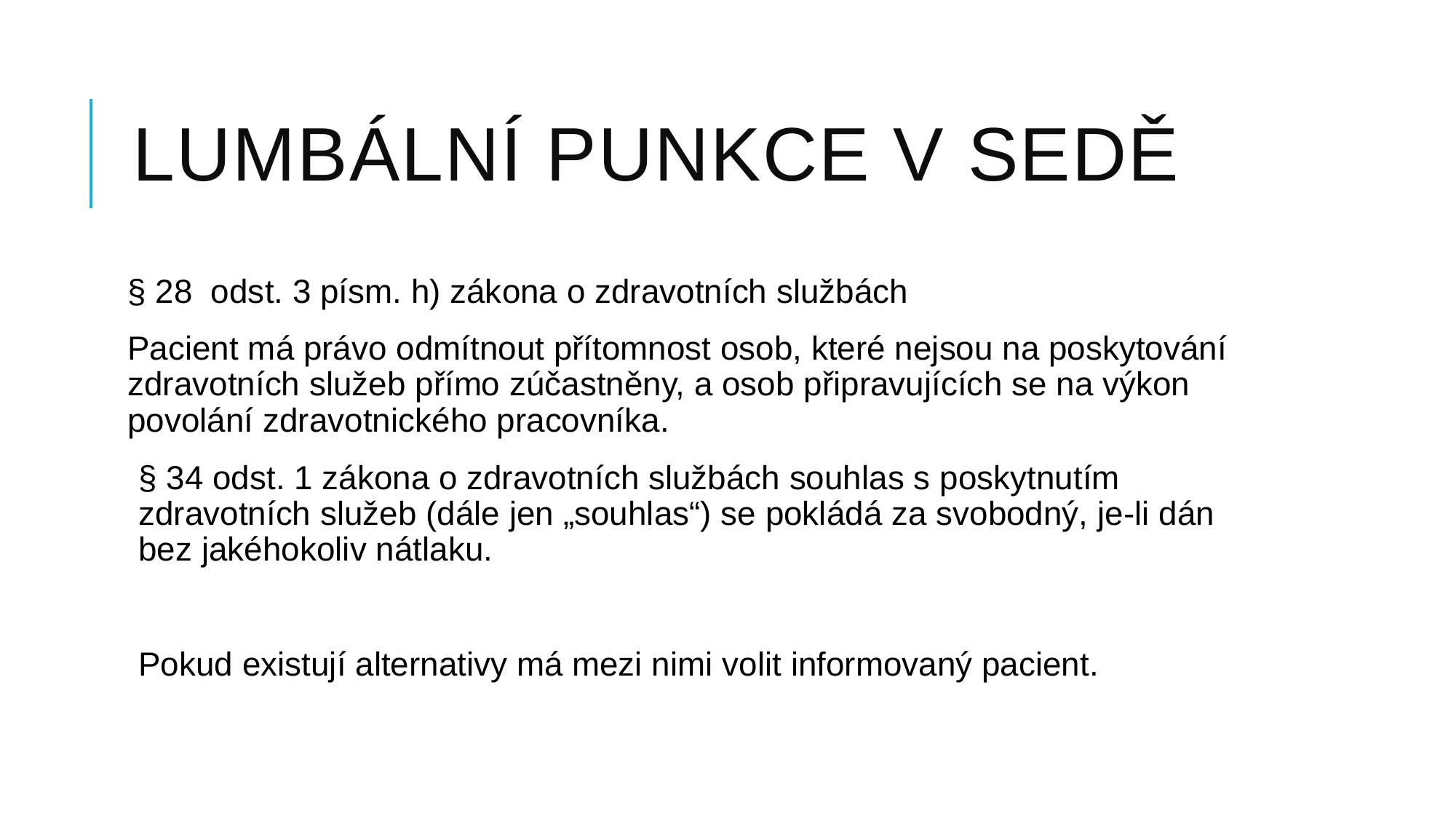

# LUMBální punkce v Sedě
§ 28  odst. 3 písm. h) zákona o zdravotních službách
Pacient má právo odmítnout přítomnost osob, které nejsou na poskytování zdravotních služeb přímo zúčastněny, a osob připravujících se na výkon povolání zdravotnického pracovníka.
§ 34 odst. 1 zákona o zdravotních službách souhlas s poskytnutím zdravotních služeb (dále jen „souhlas“) se pokládá za svobodný, je-li dán bez jakéhokoliv nátlaku.

Pokud existují alternativy má mezi nimi volit informovaný pacient.